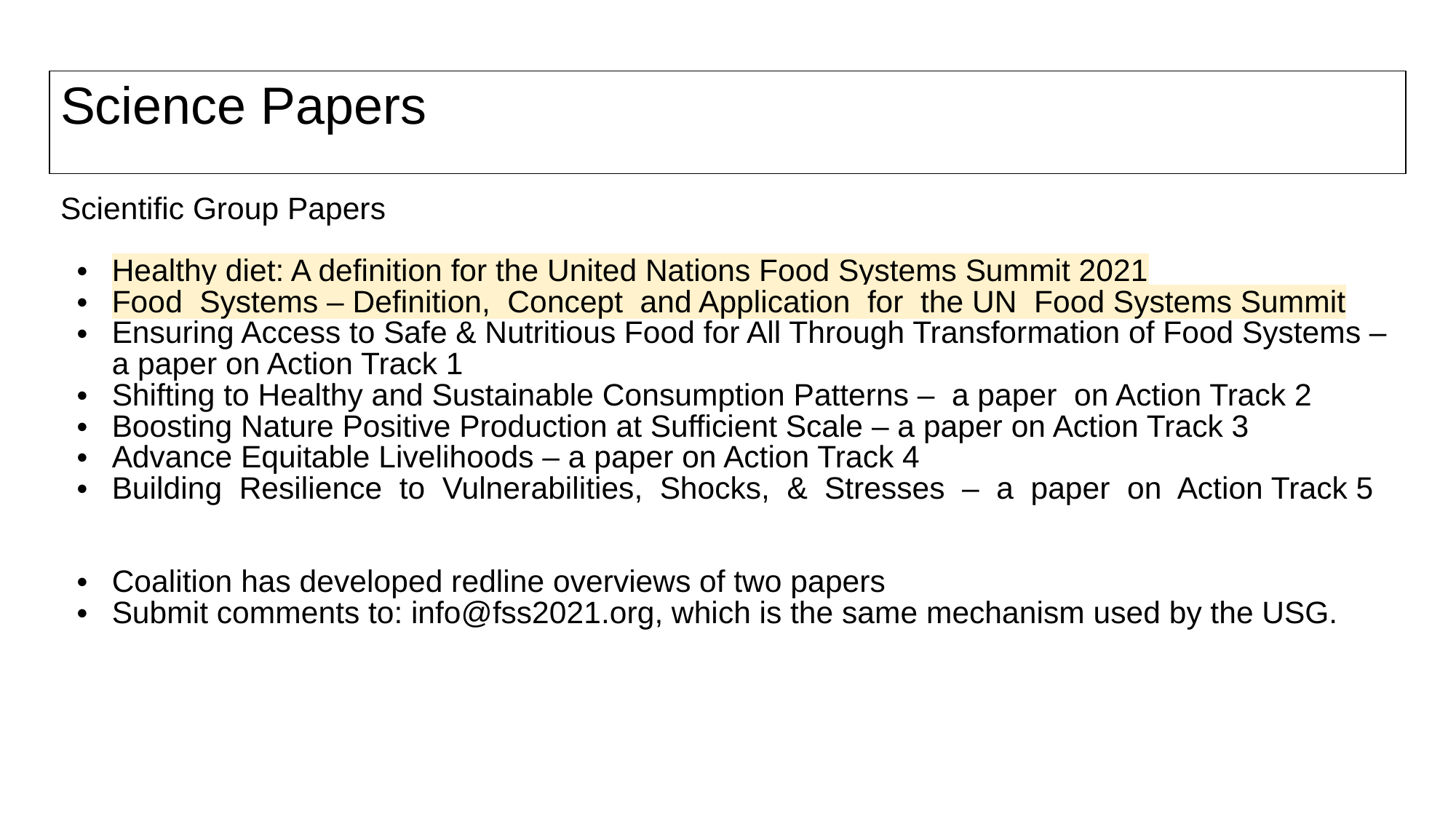

# Science Papers
Scientific Group Papers

Healthy diet: A definition for the United Nations Food Systems Summit 2021
Food  Systems – Definition,  Concept  and Application  for  the UN  Food Systems Summit
Ensuring Access to Safe & Nutritious Food for All Through Transformation of Food Systems – a paper on Action Track 1
Shifting to Healthy and Sustainable Consumption Patterns –  a paper  on Action Track 2
Boosting Nature Positive Production at Sufficient Scale – a paper on Action Track 3
Advance Equitable Livelihoods – a paper on Action Track 4
Building  Resilience  to  Vulnerabilities,  Shocks,  &  Stresses  –  a  paper  on  Action Track 5

Coalition has developed redline overviews of two papers
Submit comments to: info@fss2021.org, which is the same mechanism used by the USG.